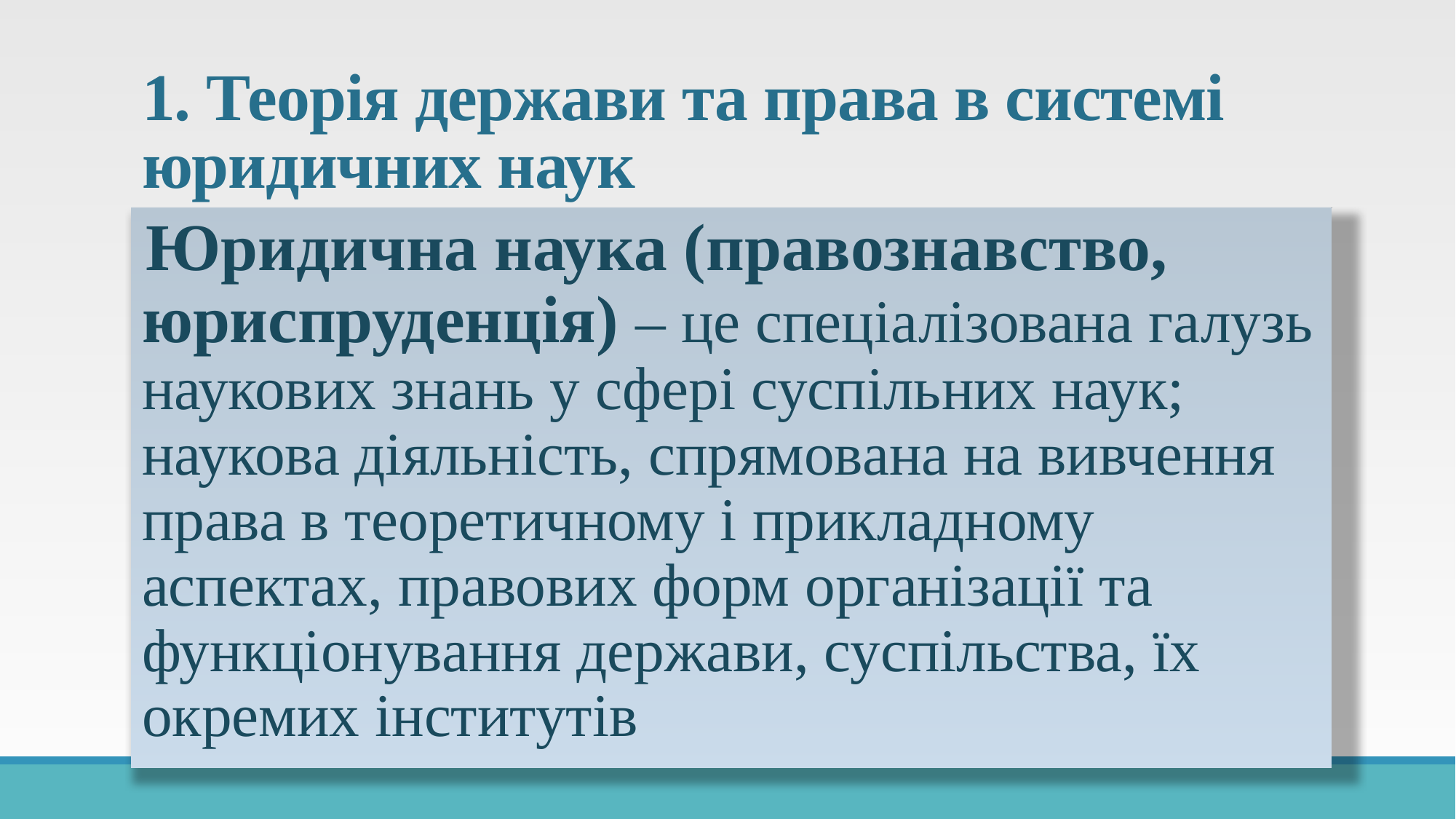

# 1. Теорія держави та права в системі юридичних наук
Юридична наука (правознавство, юриспруденція) – це спеціалізована галузь наукових знань у сфері суспільних наук; наукова діяльність, спрямована на вивчення права в теоретичному і прикладному аспектах, правових форм організації та функціонування держави, суспільства, їх окремих інститутів